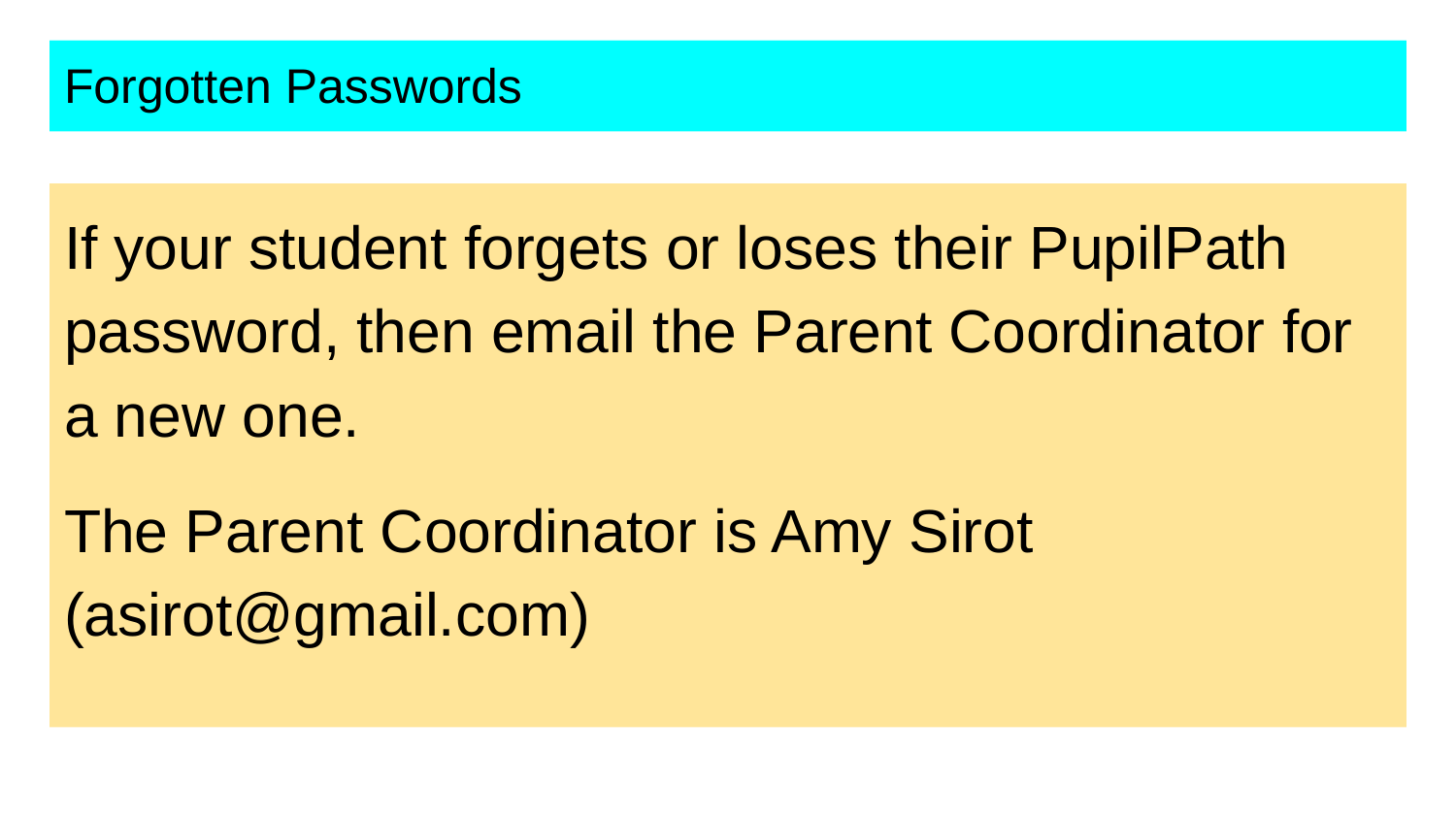

# Forgotten Passwords
If your student forgets or loses their PupilPath password, then email the Parent Coordinator for a new one.
The Parent Coordinator is Amy Sirot (asirot@gmail.com)